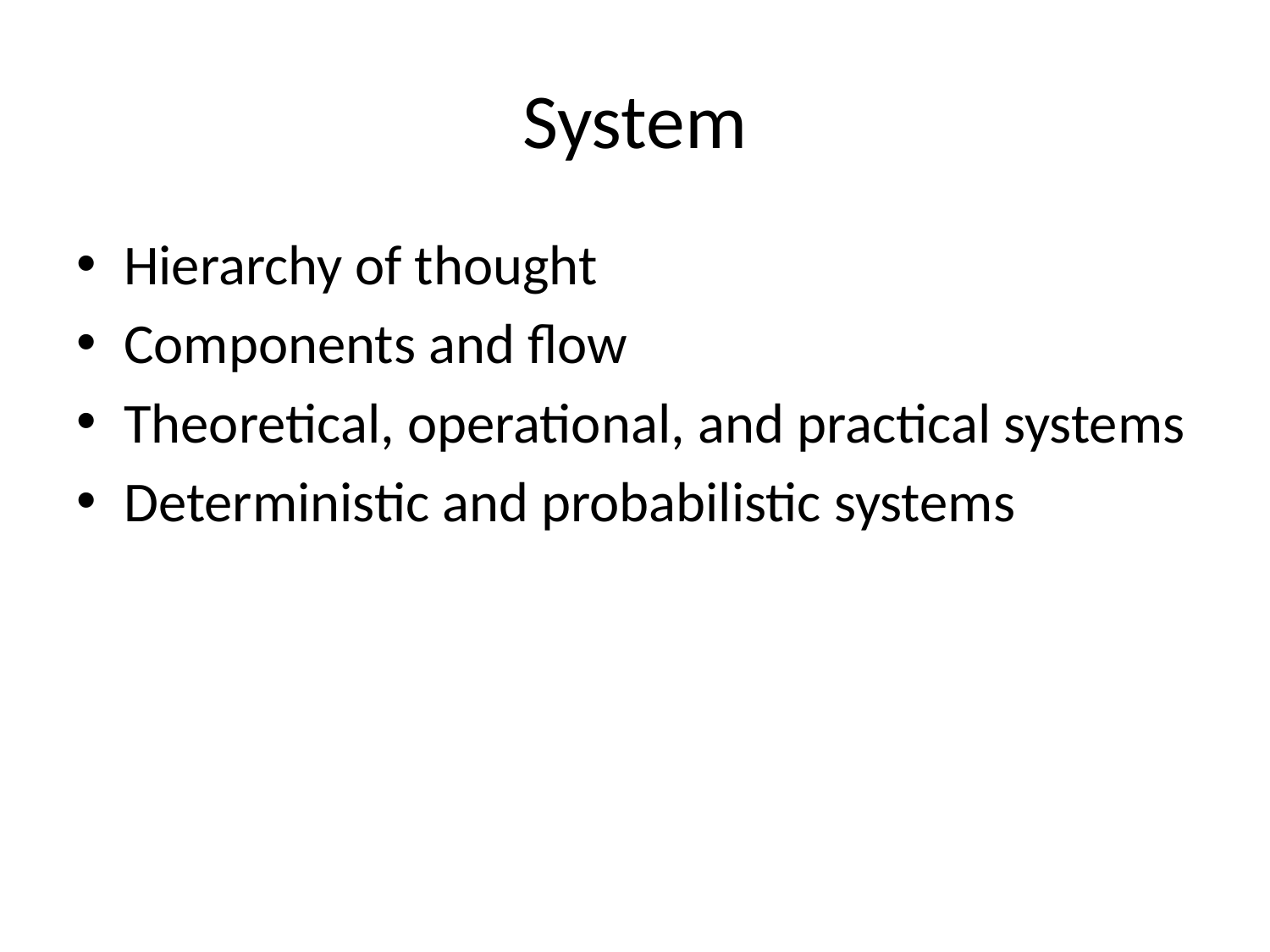

# System
Hierarchy of thought
Components and flow
Theoretical, operational, and practical systems
Deterministic and probabilistic systems